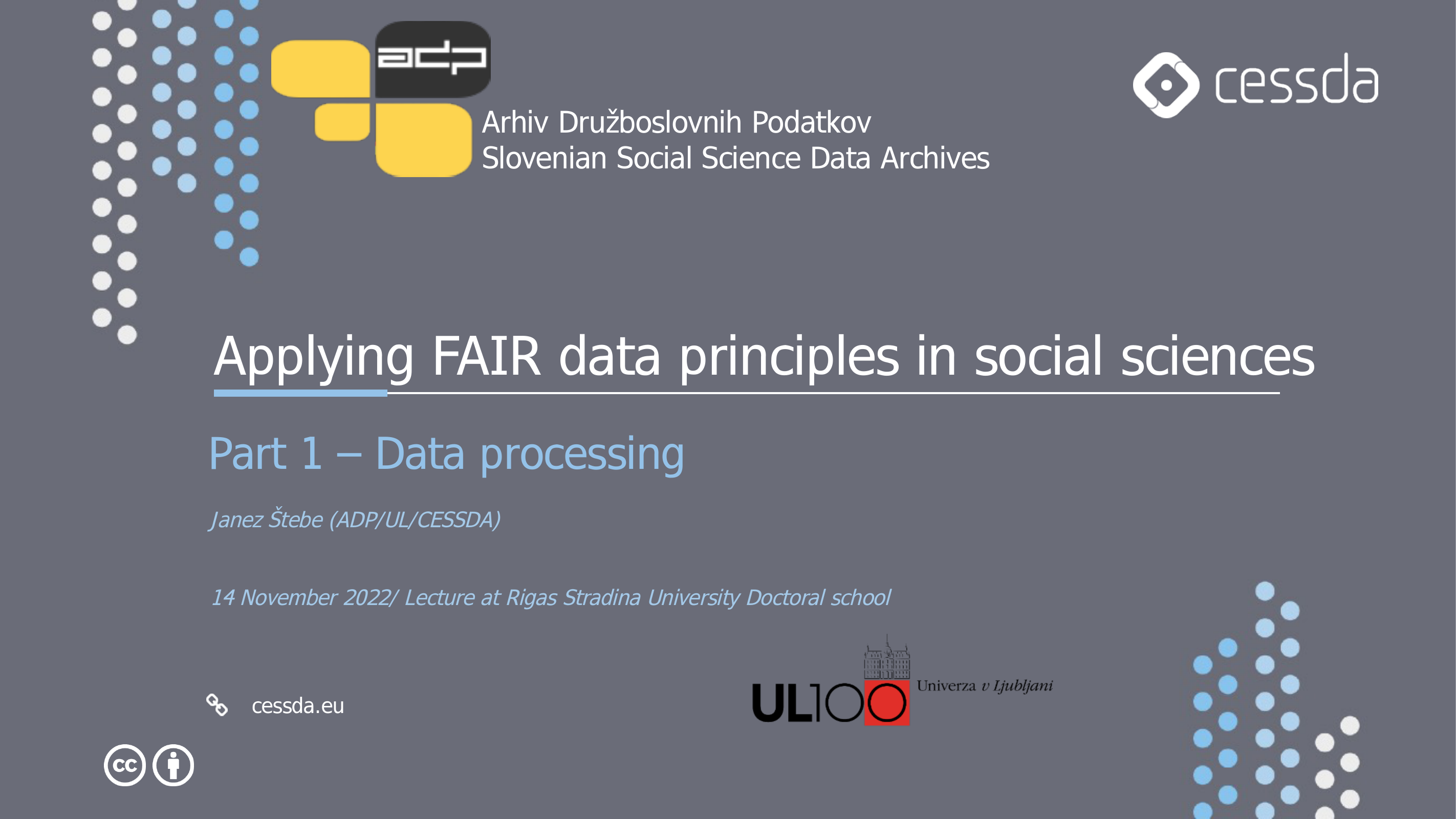

Applying FAIR data principles in social sciences
Part 1 – Data processing
Janez Štebe (ADP/UL/CESSDA)
14 November 2022/ Lecture at Rigas Stradina University Doctoral school